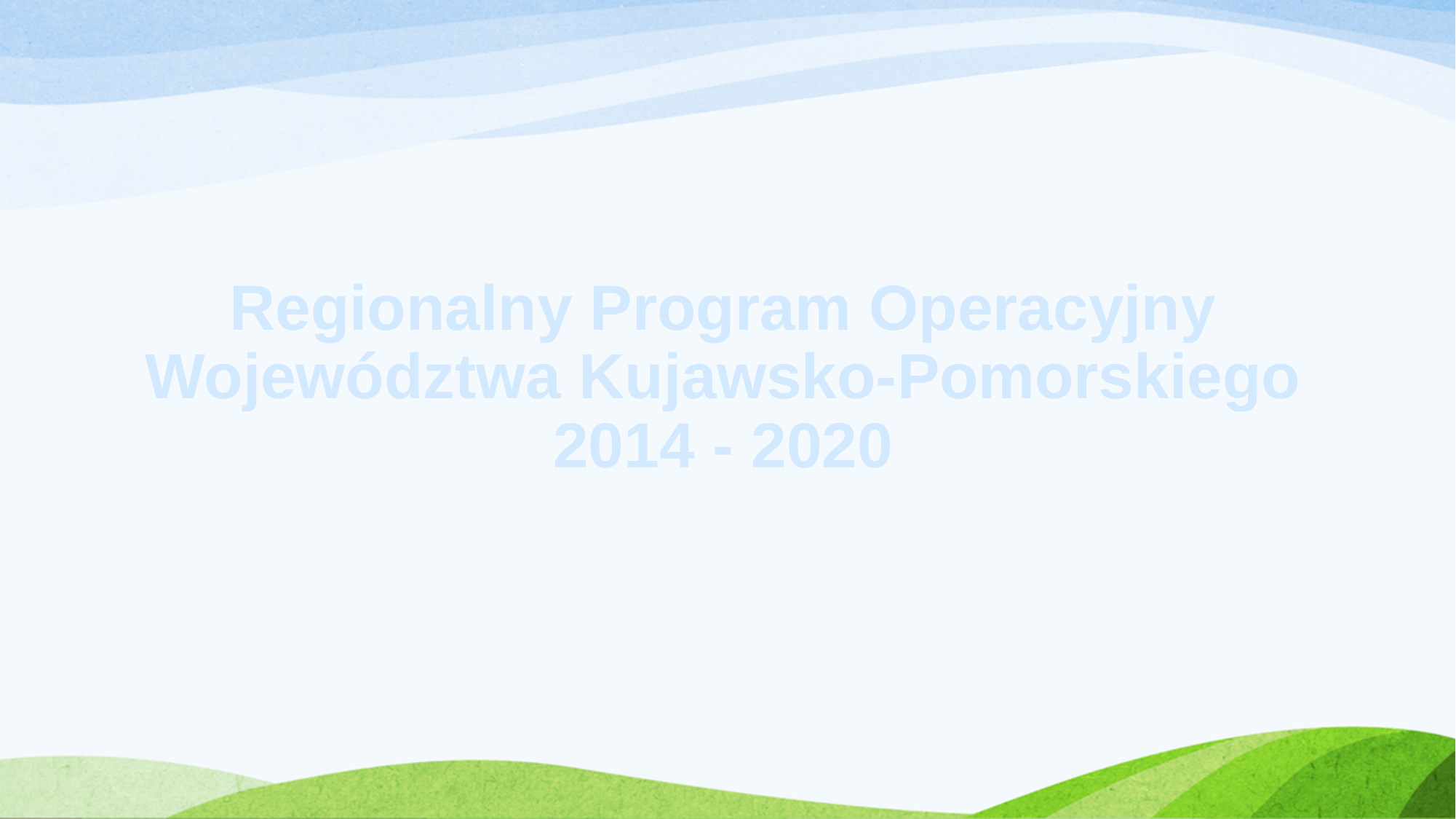

# Regionalny Program Operacyjny Województwa Kujawsko-Pomorskiego 2014 - 2020